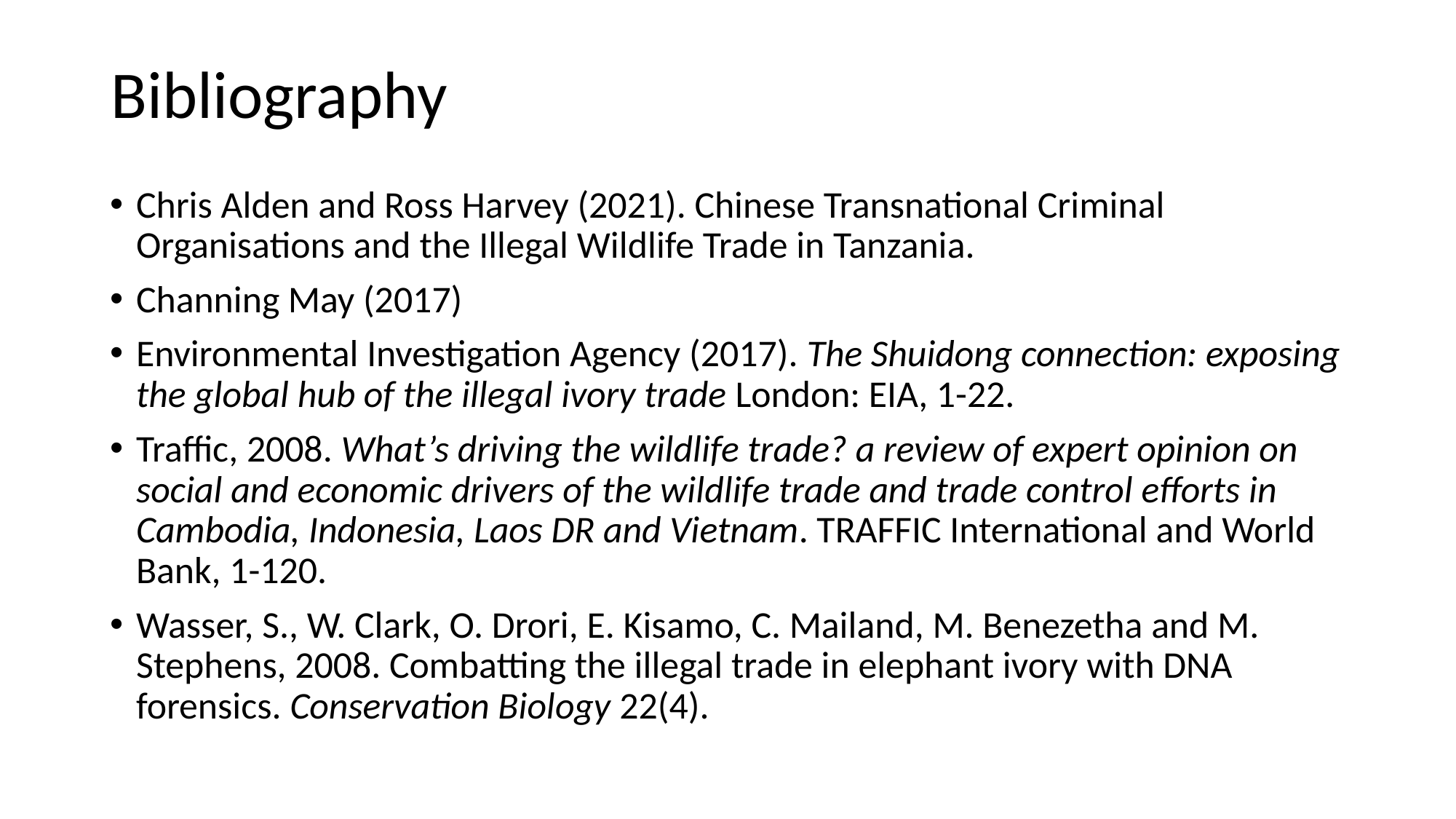

# Bibliography
Chris Alden and Ross Harvey (2021). Chinese Transnational Criminal Organisations and the Illegal Wildlife Trade in Tanzania.
Channing May (2017)
Environmental Investigation Agency (2017). The Shuidong connection: exposing the global hub of the illegal ivory trade London: EIA, 1-22.
Traffic, 2008. What’s driving the wildlife trade? a review of expert opinion on social and economic drivers of the wildlife trade and trade control efforts in Cambodia, Indonesia, Laos DR and Vietnam. TRAFFIC International and World Bank, 1-120.
Wasser, S., W. Clark, O. Drori, E. Kisamo, C. Mailand, M. Benezetha and M. Stephens, 2008. Combatting the illegal trade in elephant ivory with DNA forensics. Conservation Biology 22(4).